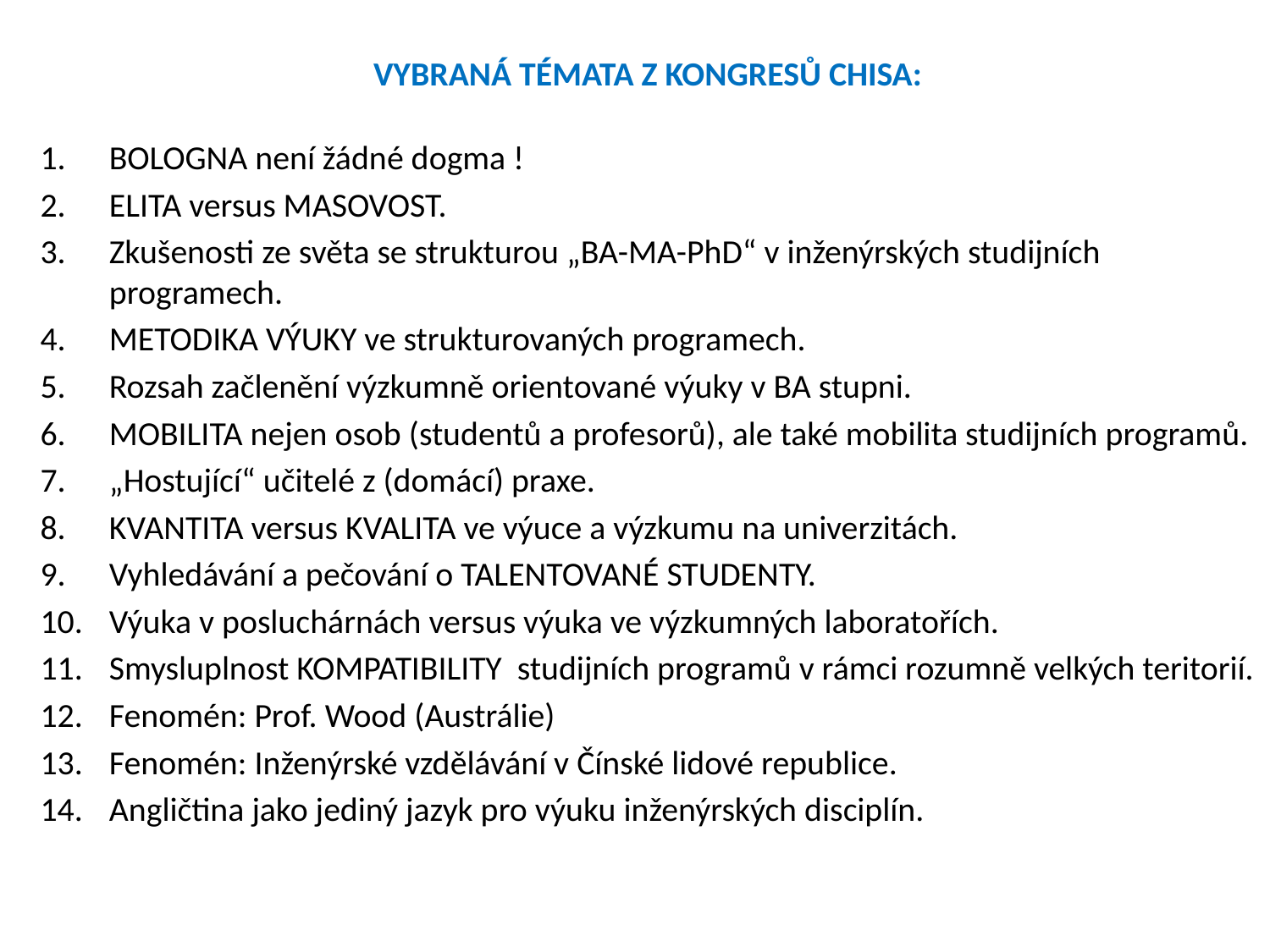

VYBRANÁ TÉMATA Z KONGRESŮ CHISA:

BOLOGNA není žádné dogma !
ELITA versus MASOVOST.
Zkušenosti ze světa se strukturou „BA-MA-PhD“ v inženýrských studijních programech.
METODIKA VÝUKY ve strukturovaných programech.
Rozsah začlenění výzkumně orientované výuky v BA stupni.
MOBILITA nejen osob (studentů a profesorů), ale také mobilita studijních programů.
„Hostující“ učitelé z (domácí) praxe.
KVANTITA versus KVALITA ve výuce a výzkumu na univerzitách.
Vyhledávání a pečování o TALENTOVANÉ STUDENTY.
Výuka v posluchárnách versus výuka ve výzkumných laboratořích.
Smysluplnost KOMPATIBILITY  studijních programů v rámci rozumně velkých teritorií.
Fenomén: Prof. Wood (Austrálie)
Fenomén: Inženýrské vzdělávání v Čínské lidové republice.
Angličtina jako jediný jazyk pro výuku inženýrských disciplín.